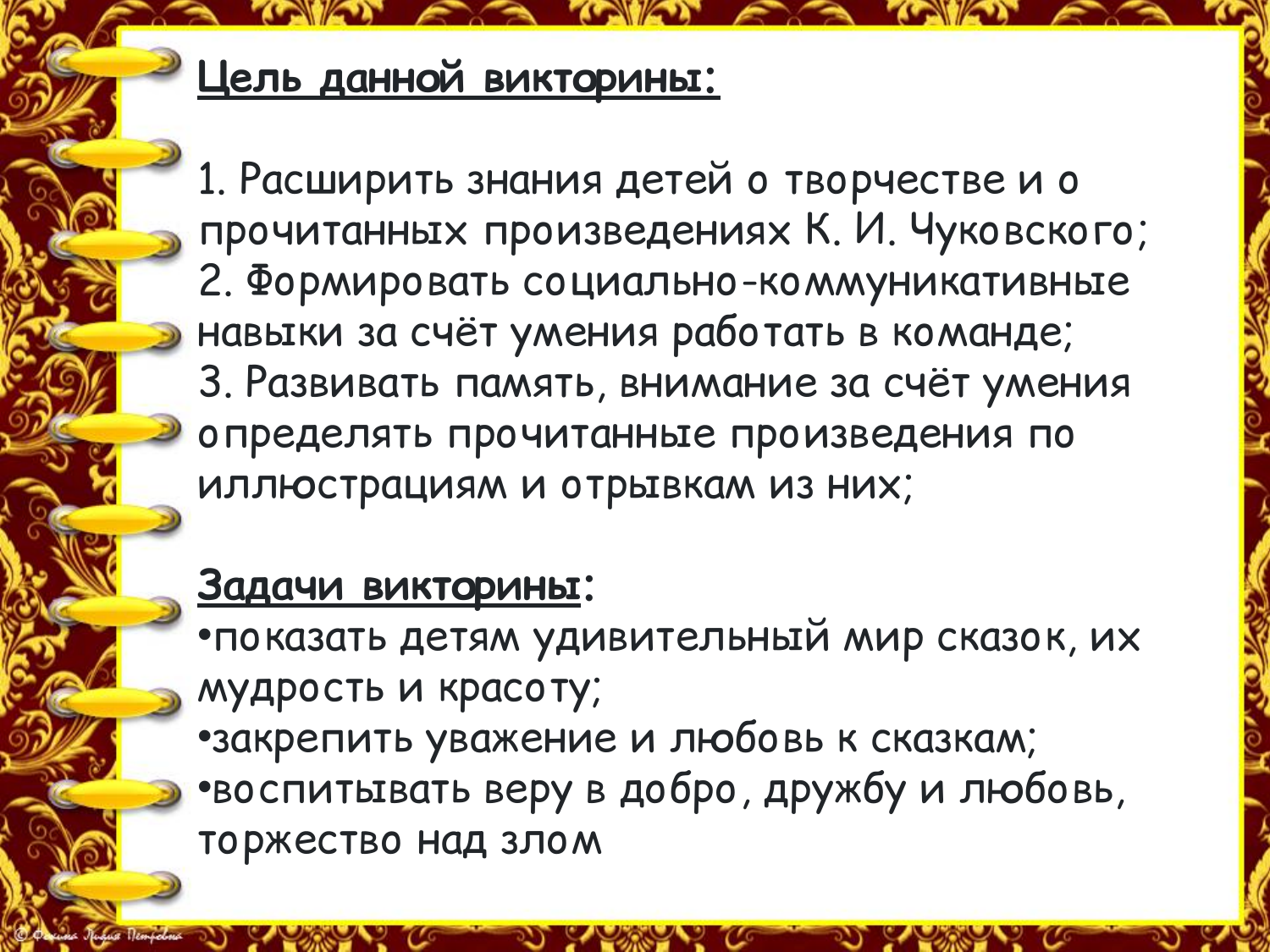

Цель данной викторины:

1. Расширить знания детей о творчестве и о прочитанных произведениях К. И. Чуковского;
2. Формировать социально-коммуникативные навыки за счёт умения работать в команде;
3. Развивать память, внимание за счёт умения определять прочитанные произведения по иллюстрациям и отрывкам из них;

Задачи викторины:
показать детям удивительный мир сказок, их мудрость и красоту;
закрепить уважение и любовь к сказкам;
воспитывать веру в добро, дружбу и любовь, торжество над злом